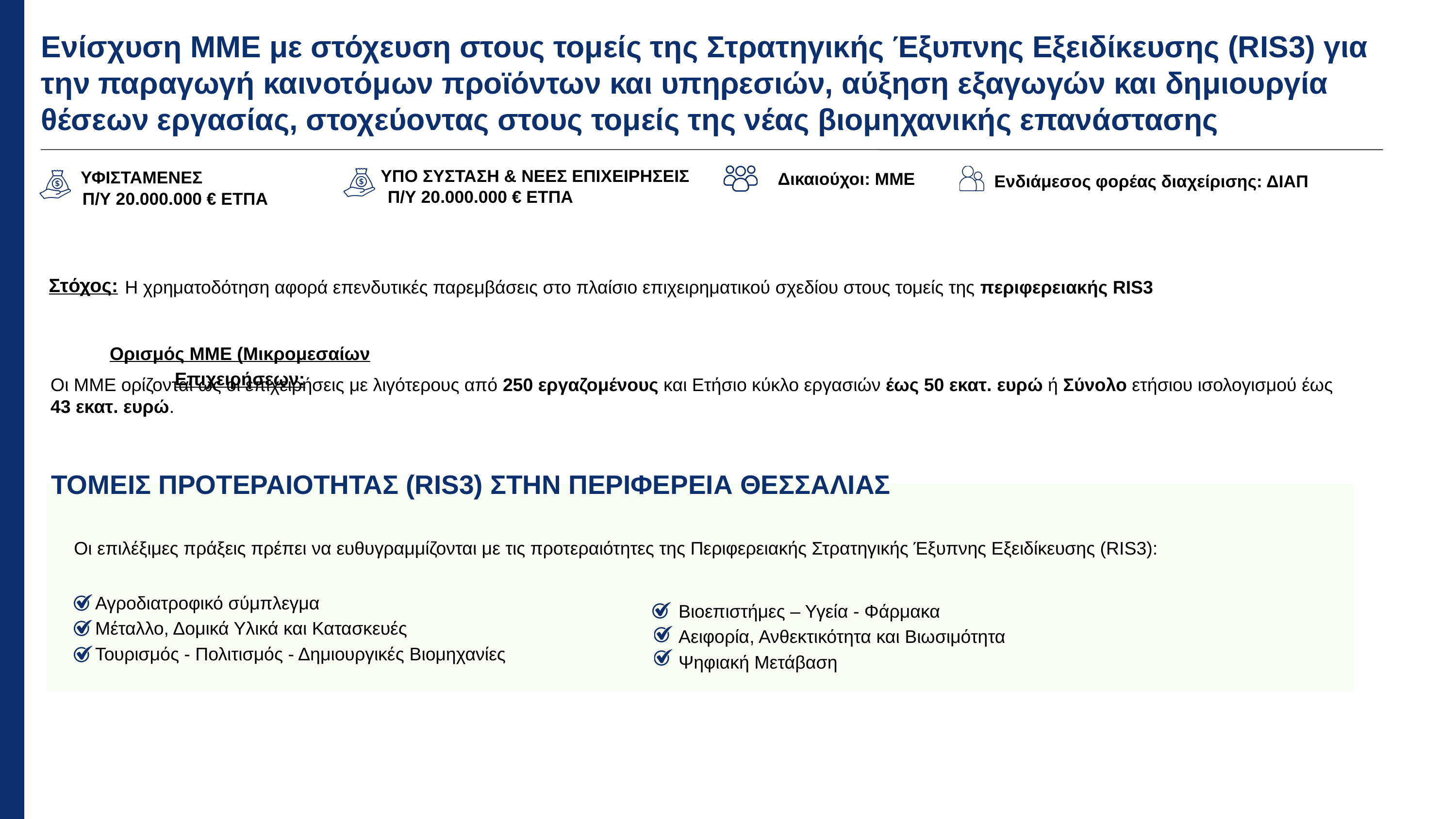

Ενίσχυση ΜΜΕ με στόχευση στους τομείς της Στρατηγικής Έξυπνης Εξειδίκευσης (RIS3) για την παραγωγή καινοτόμων προϊόντων και υπηρεσιών, αύξηση εξαγωγών και δημιουργία θέσεων εργασίας, στοχεύοντας στους τομείς της νέας βιομηχανικής επανάστασης

ΥΠΟ ΣΥΣΤΑΣΗ & ΝΕΕΣ ΕΠΙΧΕΙΡΗΣΕΙΣ
ΥΦΙΣΤΑΜΕΝΕΣ
Δικαιούχοι: ΜΜΕ

Ενδιάμεσος φορέας διαχείρισης: ΔΙΑΠ

Π/Υ 20.000.000 € ΕΤΠΑ
Π/Υ 20.000.000 € ΕΤΠΑ
Στόχος:
Η χρηματοδότηση αφορά επενδυτικές παρεμβάσεις στο πλαίσιο επιχειρηματικού σχεδίου στους τομείς της περιφερειακής RIS3
Ορισμός ΜΜΕ (Μικρομεσαίων Επιχειρήσεων:
Οι ΜΜΕ ορίζονται ως οι επιχειρήσεις με λιγότερους από 250 εργαζομένους και Ετήσιο κύκλο εργασιών έως 50 εκατ. ευρώ ή Σύνολο ετήσιου ισολογισμού έως 43 εκατ. ευρώ.
ΤΟΜΕΙΣ ΠΡΟΤΕΡΑΙΟΤΗΤΑΣ (RIS3) ΣΤΗΝ ΠΕΡΙΦΕΡΕΙΑ ΘΕΣΣΑΛΙΑΣ

Οι επιλέξιμες πράξεις πρέπει να ευθυγραμμίζονται με τις προτεραιότητες της Περιφερειακής Στρατηγικής Έξυπνης Εξειδίκευσης (RIS3):
 Αγροδιατροφικό σύμπλεγμα
 Μέταλλο, Δομικά Υλικά και Κατασκευές
 Τουρισμός - Πολιτισμός - Δημιουργικές Βιομηχανίες

Βιοεπιστήμες – Υγεία - Φάρμακα
Αειφορία, Ανθεκτικότητα και Βιωσιμότητα
Ψηφιακή Μετάβαση